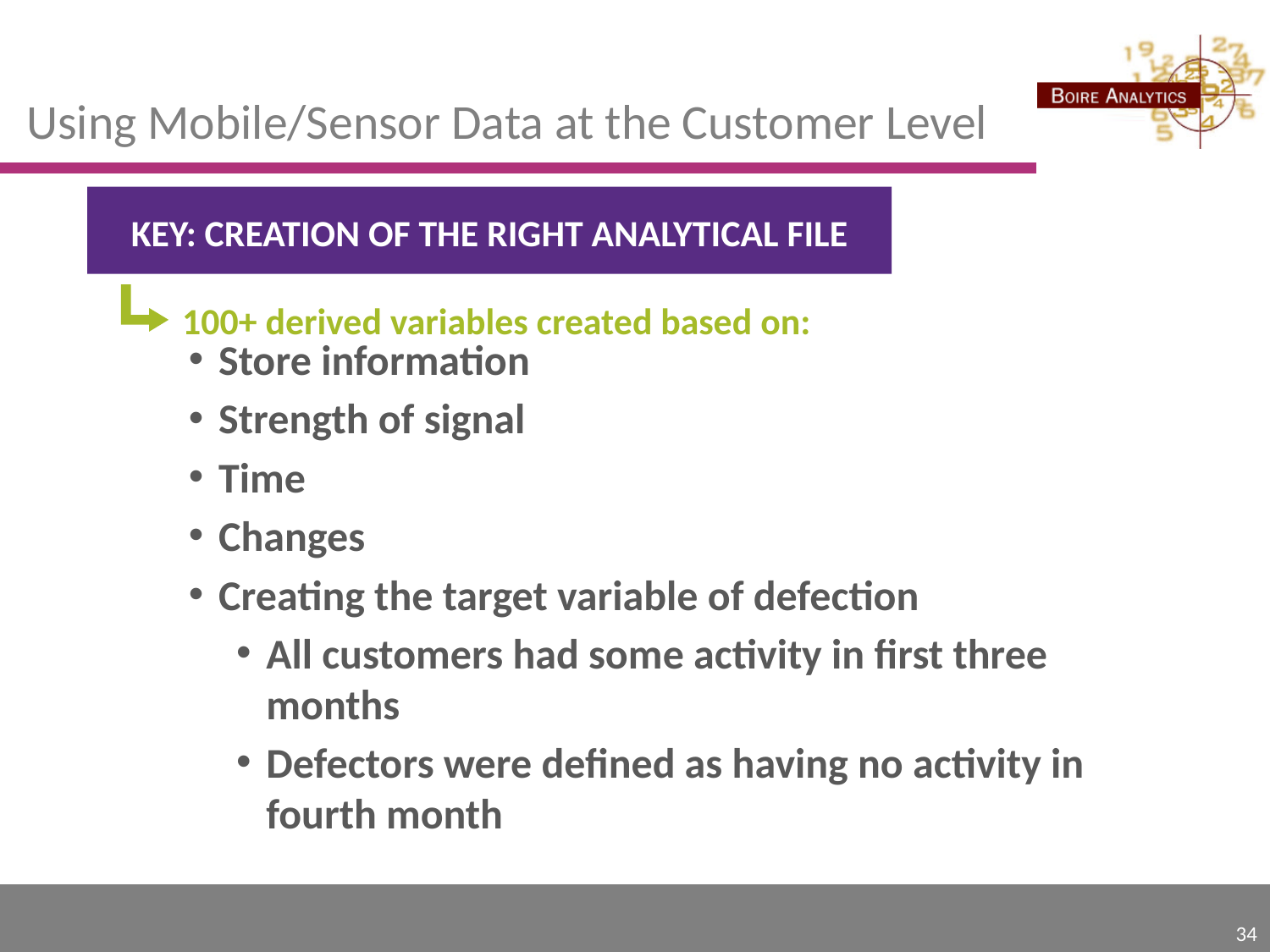

# Using Mobile/Sensor Data at the Customer Level

KEY: CREATION OF THE RIGHT ANALYTICAL FILE

100+ derived variables created based on:
Store information
Strength of signal
Time
Changes
Creating the target variable of defection
All customers had some activity in first three months
Defectors were defined as having no activity in fourth month
34